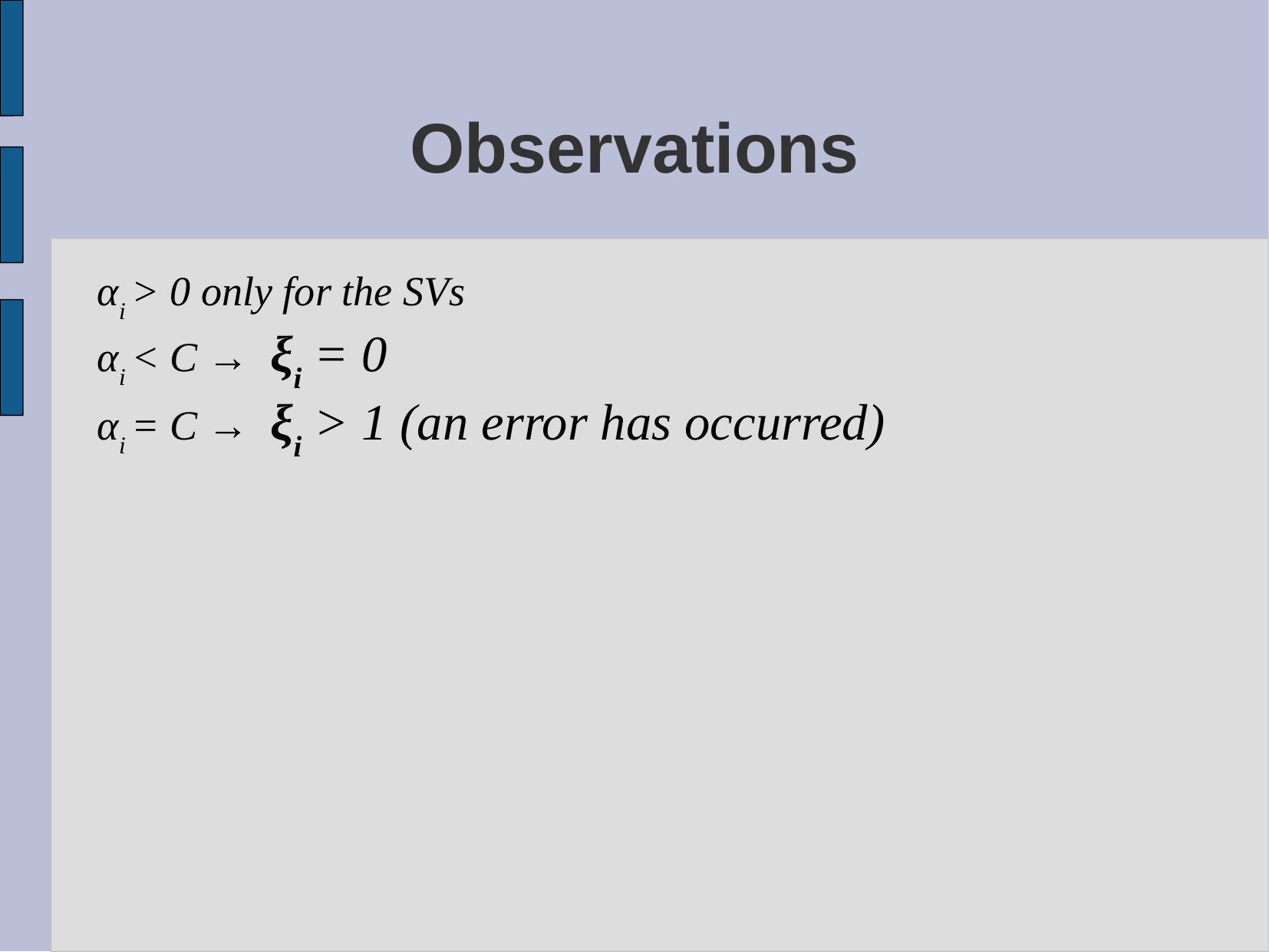

# Observations
αi > 0 only for the SVs
αi < C →  ξi = 0
αi = C →  ξi > 1 (an error has occurred)